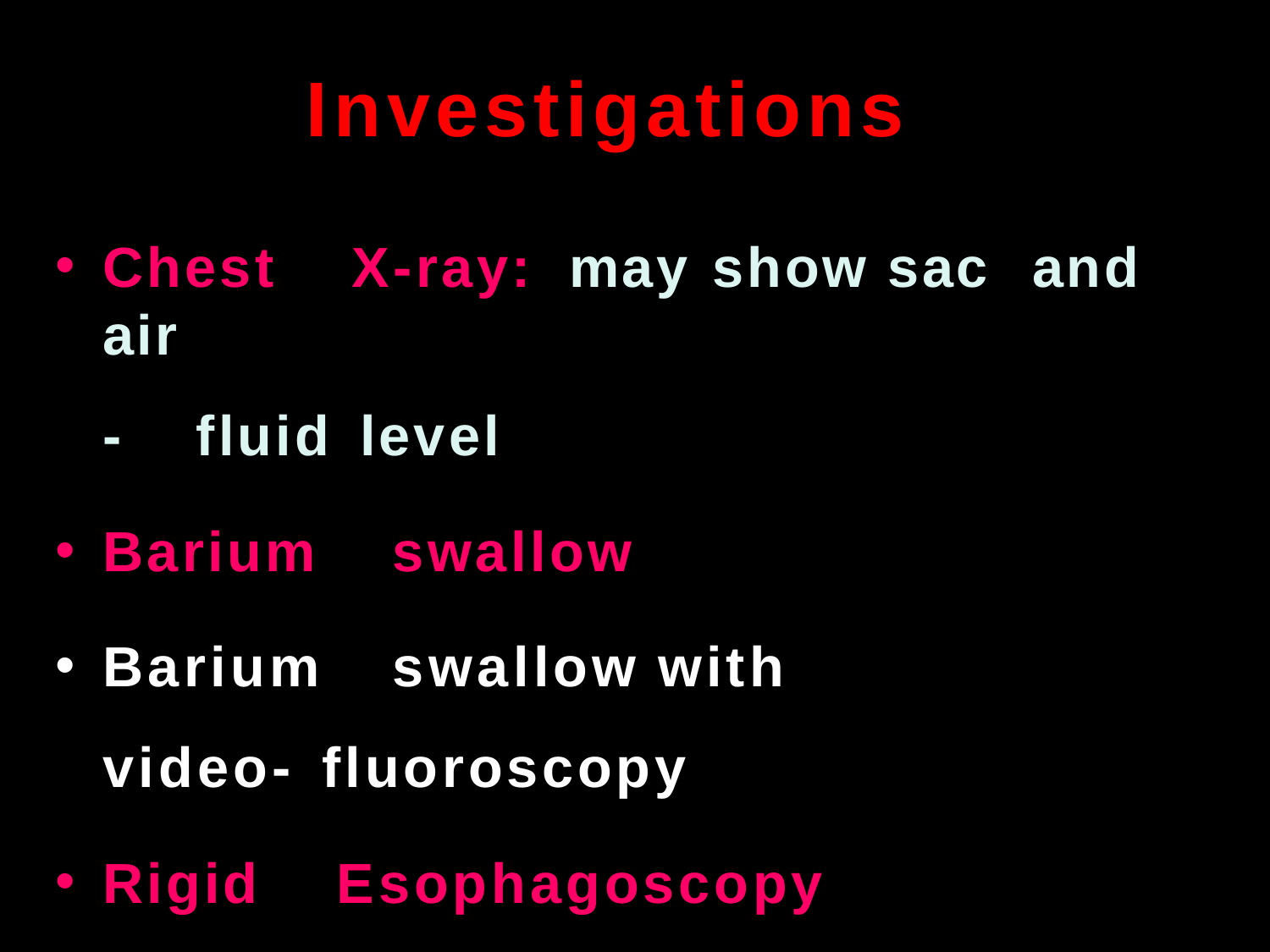

# Investigations
Chest	X-ray:	may	show	sac	and	air
-	fluid	level
Barium	swallow
Barium	swallow	with	video-  fluoroscopy
Rigid	Esophagoscopy
Flexible	Endoscopic	Evaluation	of